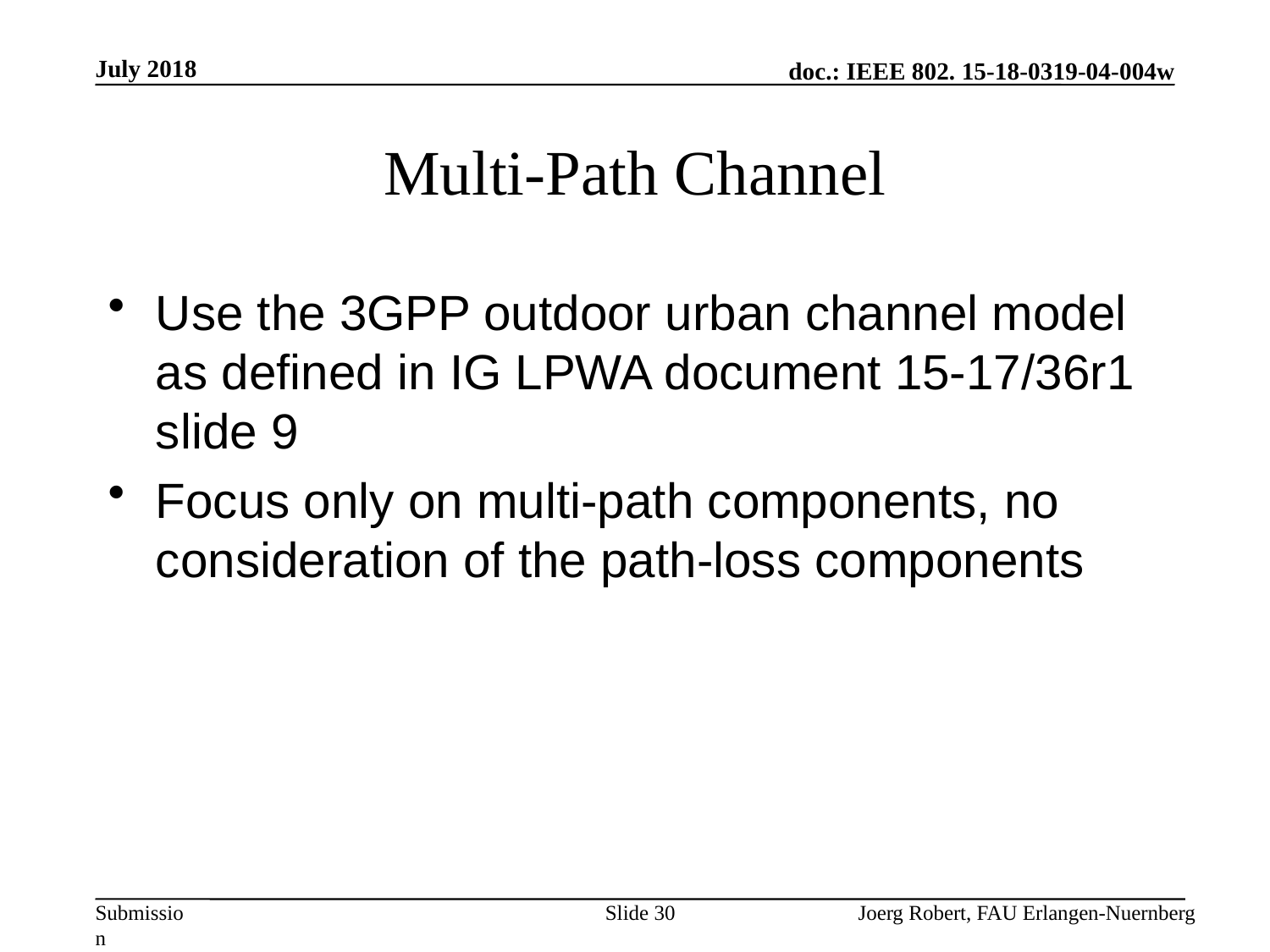

July 2018
# Multi-Path Channel
Use the 3GPP outdoor urban channel model as defined in IG LPWA document 15-17/36r1 slide 9
Focus only on multi-path components, no consideration of the path-loss components

Slide 30
Joerg Robert, FAU Erlangen-Nuernberg